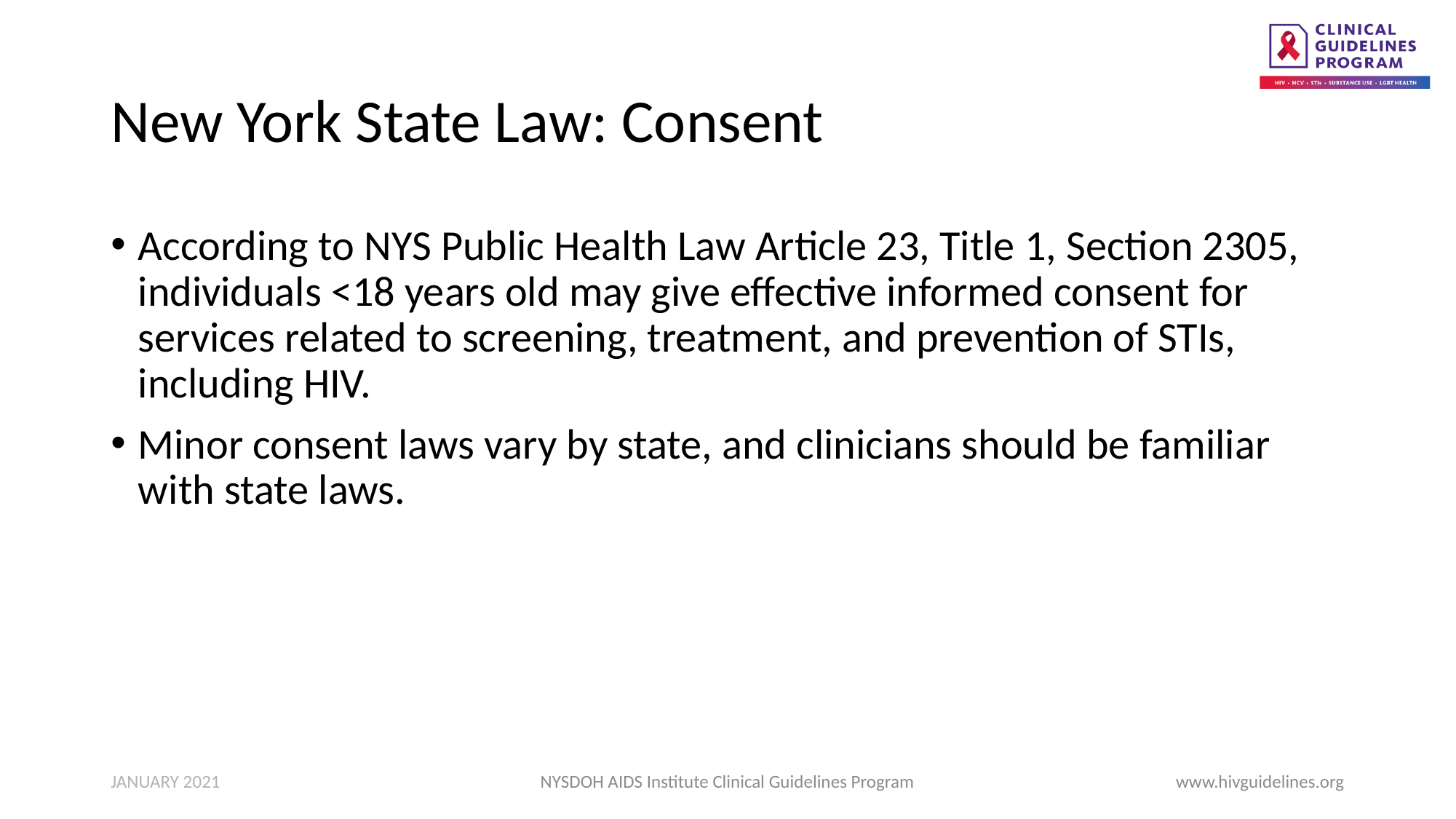

# New York State Law: Consent
According to NYS Public Health Law Article 23, Title 1, Section 2305, individuals <18 years old may give effective informed consent for services related to screening, treatment, and prevention of STIs, including HIV.
Minor consent laws vary by state, and clinicians should be familiar with state laws.

JANUARY 2021
NYSDOH AIDS Institute Clinical Guidelines Program
www.hivguidelines.org